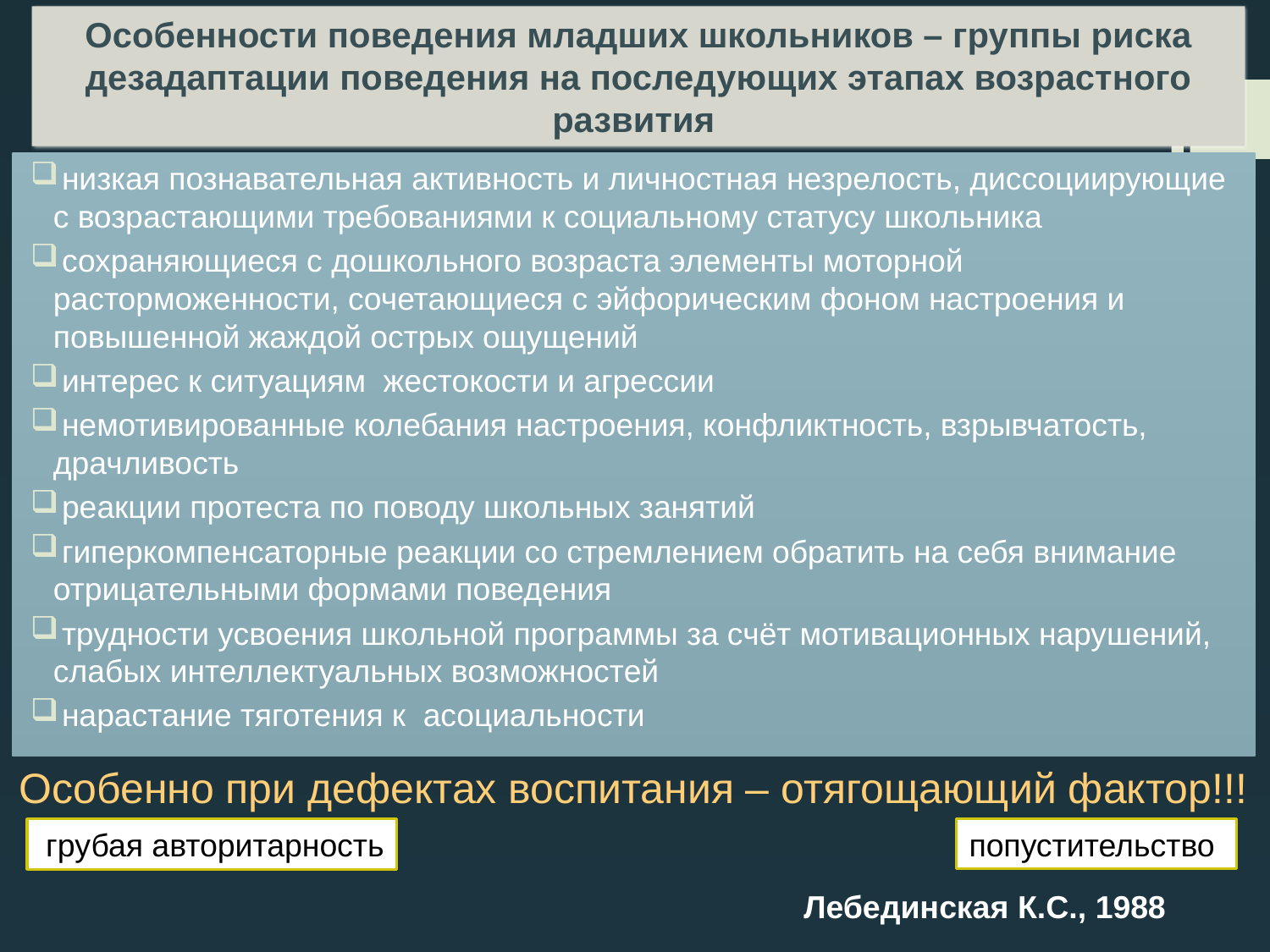

# Особенности поведения младших школьников – группы риска дезадаптации поведения на последующих этапах возрастного развития
 низкая познавательная активность и личностная незрелость, диссоциирующие с возрастающими требованиями к социальному статусу школьника
 сохраняющиеся с дошкольного возраста элементы моторной расторможенности, сочетающиеся с эйфорическим фоном настроения и повышенной жаждой острых ощущений
 интерес к ситуациям  жестокости и агрессии
 немотивированные колебания настроения, конфликтность, взрывчатость, драчливость
 реакции протеста по поводу школьных занятий
 гиперкомпенсаторные реакции со стремлением обратить на себя внимание отрицательными формами поведения
 трудности усвоения школьной программы за счёт мотивационных нарушений, слабых интеллектуальных возможностей
 нарастание тяготения к  асоциальности
Особенно при дефектах воспитания – отягощающий фактор!!!
попустительство
грубая авторитарность
Лебединская К.С., 1988